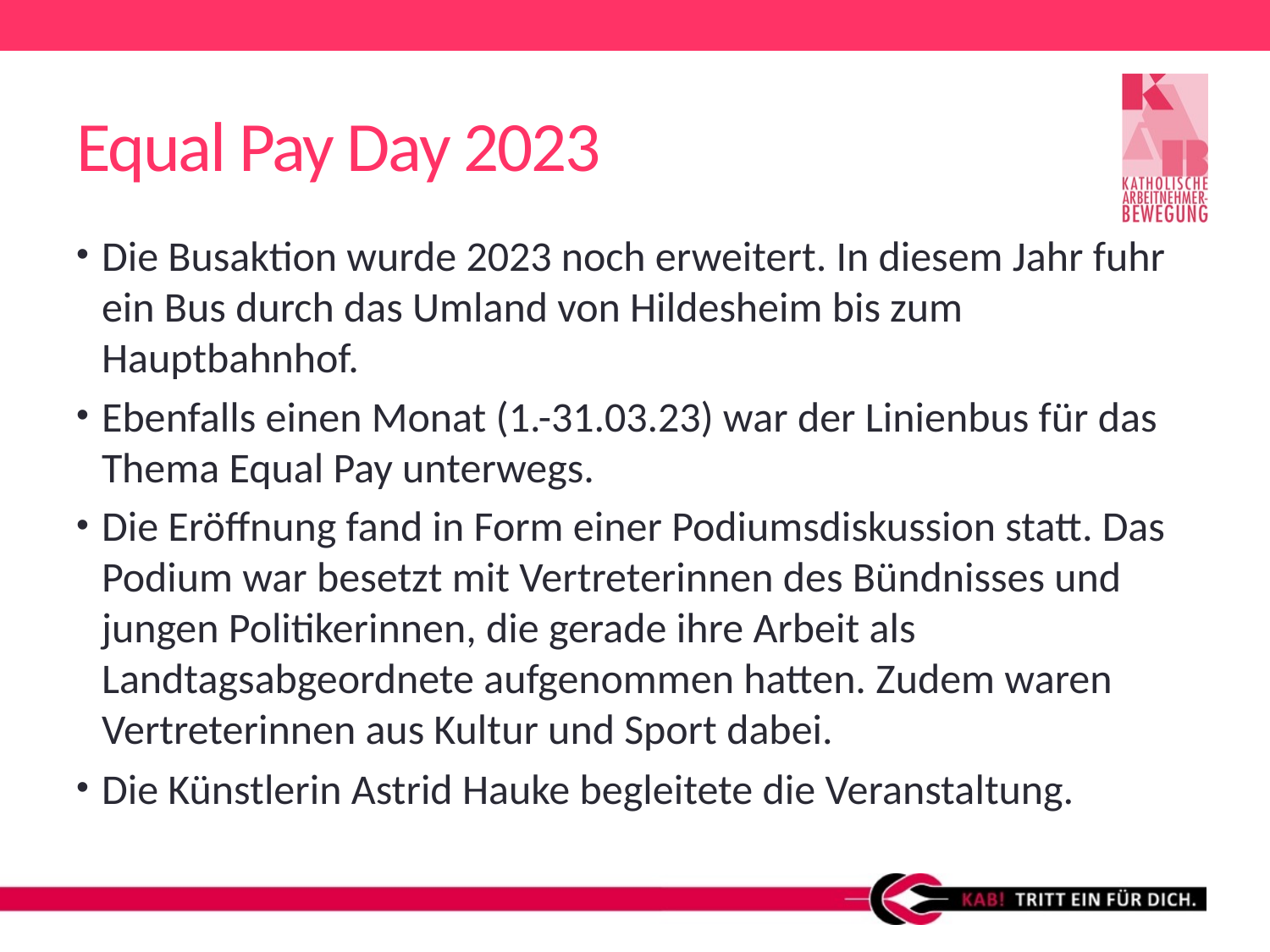

# Equal Pay Day 2023
Die Busaktion wurde 2023 noch erweitert. In diesem Jahr fuhr ein Bus durch das Umland von Hildesheim bis zum Hauptbahnhof.
Ebenfalls einen Monat (1.-31.03.23) war der Linienbus für das Thema Equal Pay unterwegs.
Die Eröffnung fand in Form einer Podiumsdiskussion statt. Das Podium war besetzt mit Vertreterinnen des Bündnisses und jungen Politikerinnen, die gerade ihre Arbeit als Landtagsabgeordnete aufgenommen hatten. Zudem waren Vertreterinnen aus Kultur und Sport dabei.
Die Künstlerin Astrid Hauke begleitete die Veranstaltung.